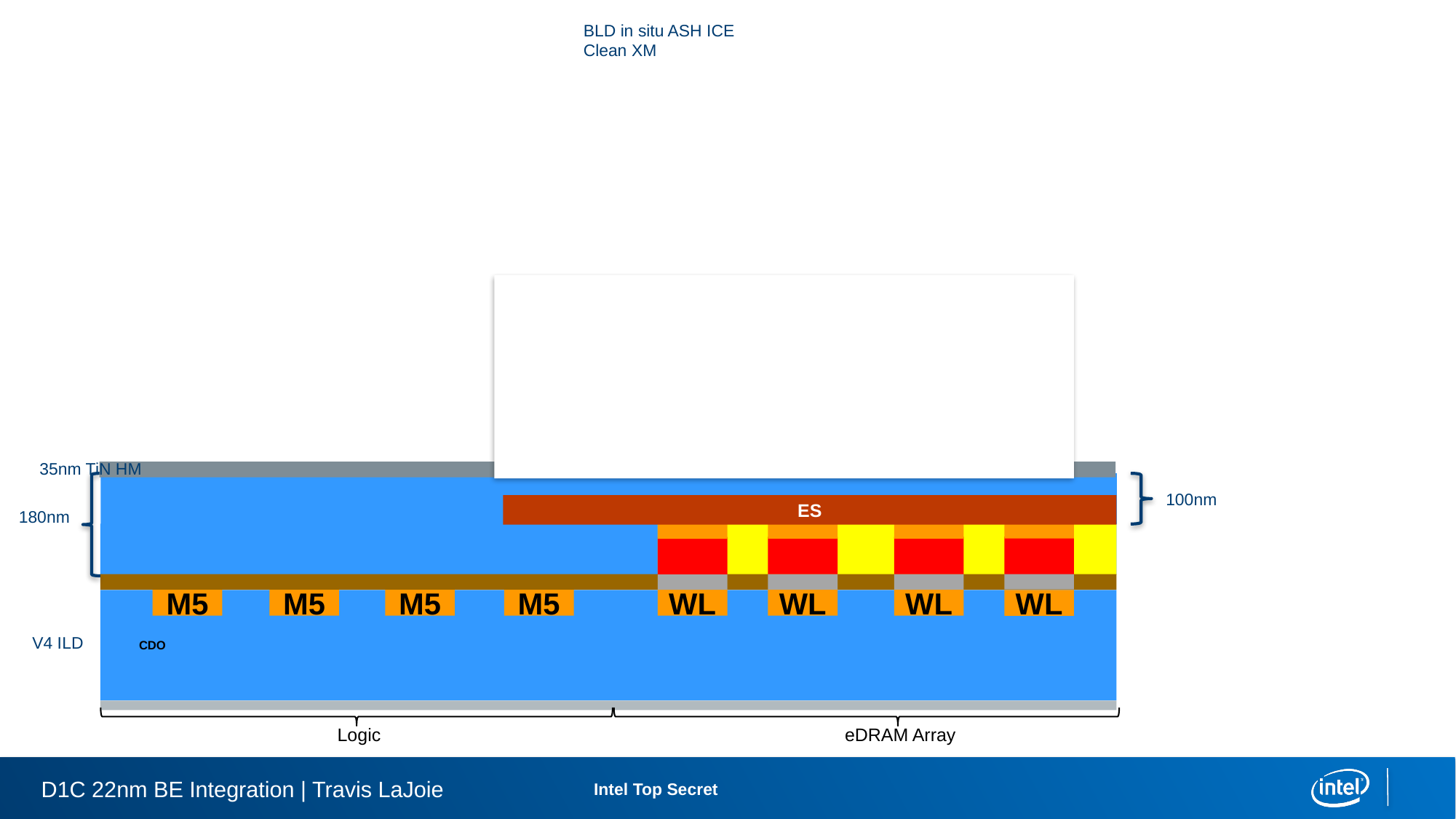

BLD in situ ASH ICE
Clean XM

35nm TiN HM

100nm
ES
180nm

M5
WL
WL
WL
M5
M5
M5

WL
V4 ILD
CDO

Logic
eDRAM Array